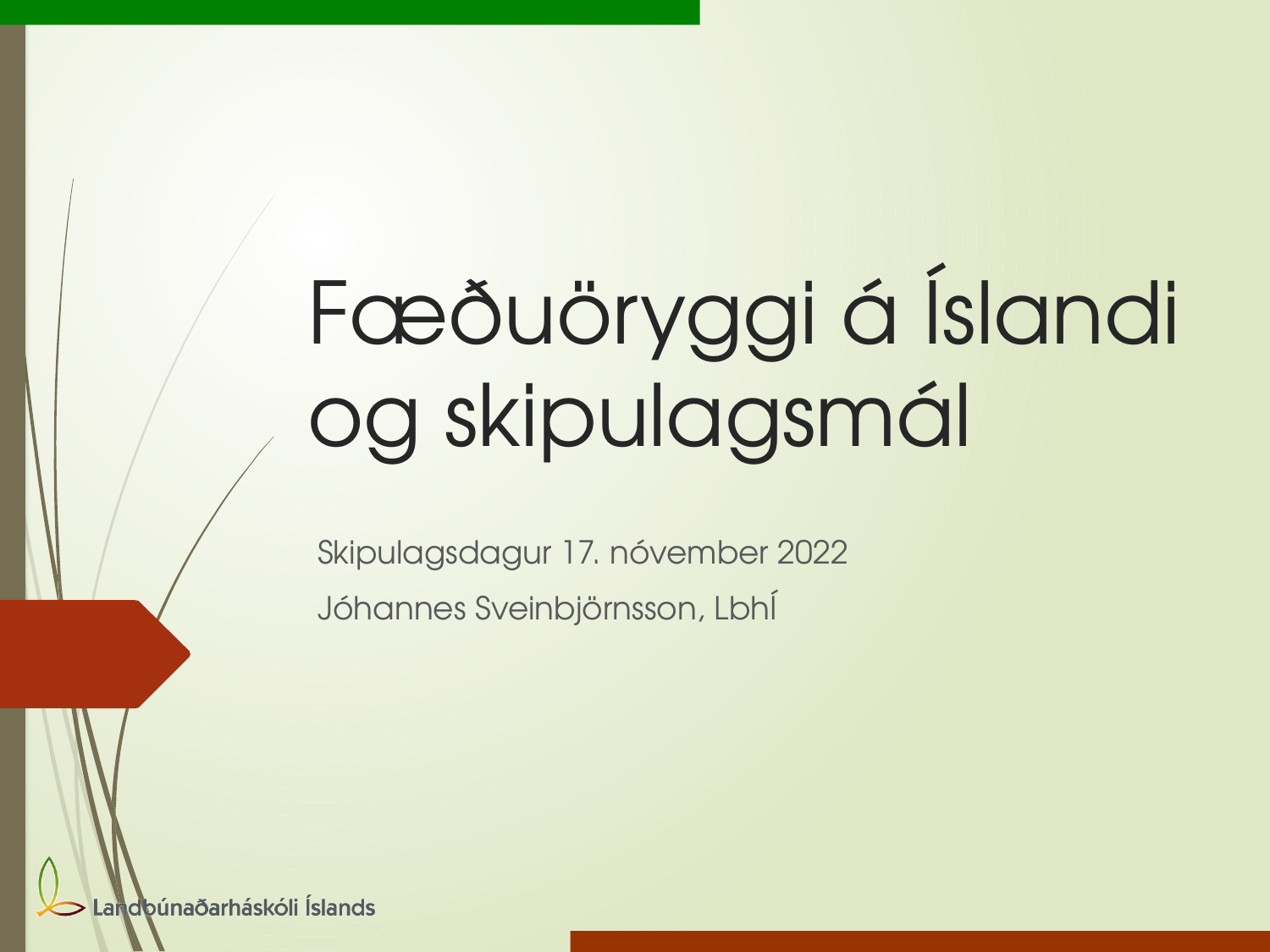

# Fæðuöryggi á Íslandi og skipulagsmál
Skipulagsdagur 17. nóvember 2022
Jóhannes Sveinbjörnsson, LbhÍ